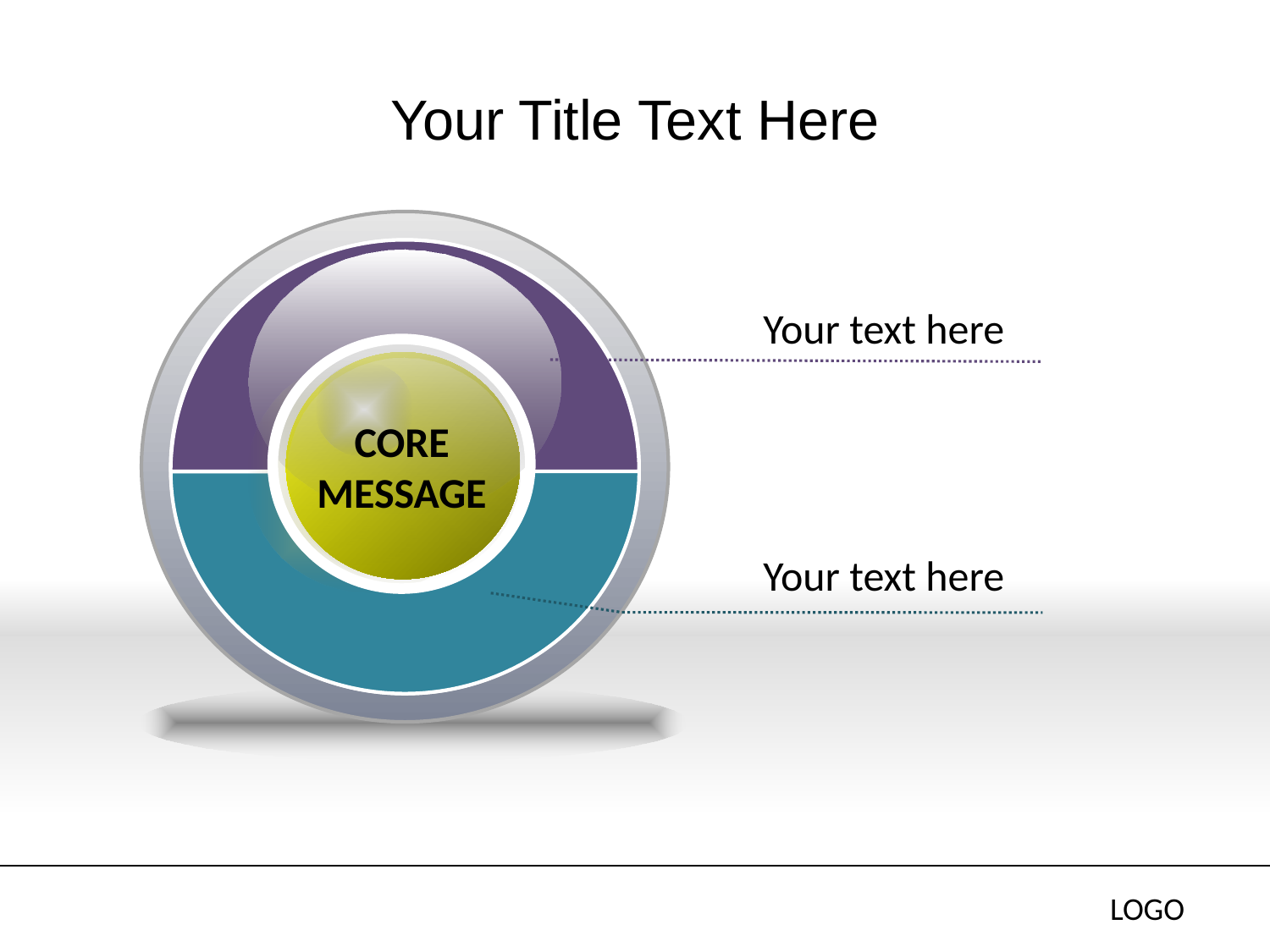

# Your Title Text Here

Your text here
CORE MESSAGE
Your text here